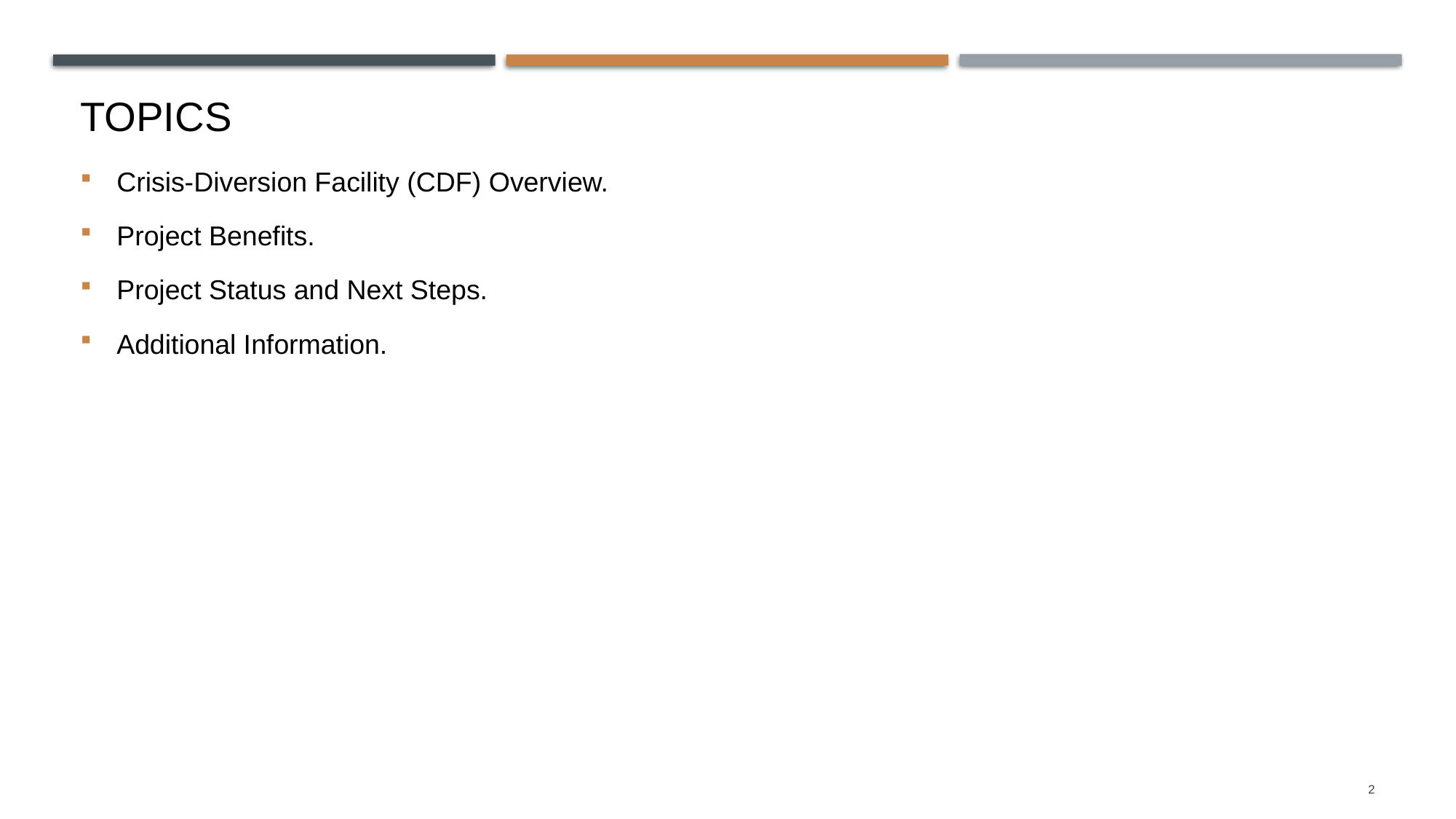

# topics
Crisis-Diversion Facility (CDF) Overview.
Project Benefits.
Project Status and Next Steps.
Additional Information.
2